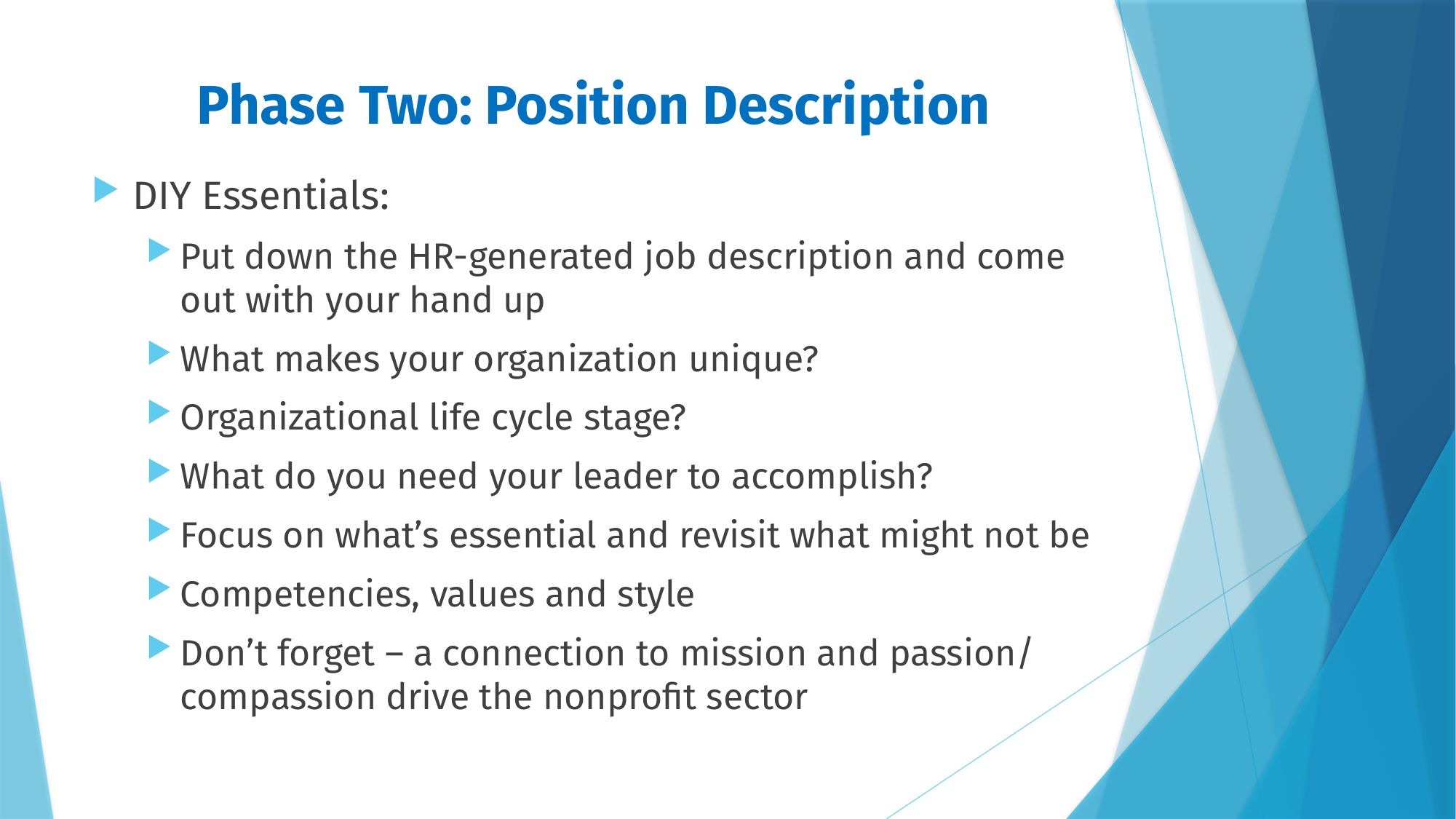

# Phase Two: Position Description
DIY Essentials:
Put down the HR-generated job description and come out with your hand up
What makes your organization unique?
Organizational life cycle stage?
What do you need your leader to accomplish?
Focus on what’s essential and revisit what might not be
Competencies, values and style
Don’t forget – a connection to mission and passion/ compassion drive the nonprofit sector